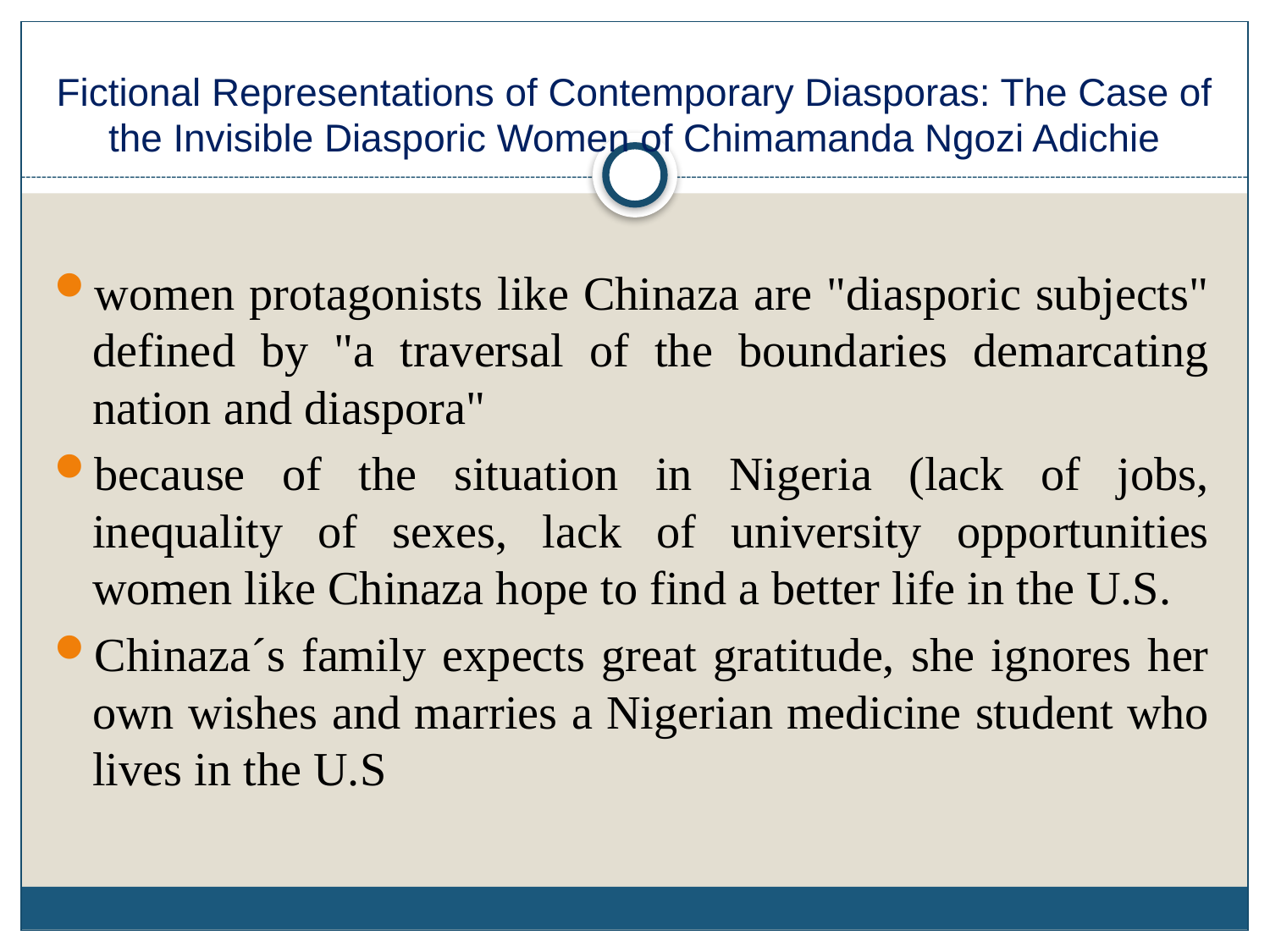

# Fictional Representations of Contemporary Diasporas: The Case of the Invisible Diasporic Women of Chimamanda Ngozi Adichie
women protagonists like Chinaza are "diasporic subjects" defined by "a traversal of the boundaries demarcating nation and diaspora"
because of the situation in Nigeria (lack of jobs, inequality of sexes, lack of university opportunities women like Chinaza hope to find a better life in the U.S.
Chinaza´s family expects great gratitude, she ignores her own wishes and marries a Nigerian medicine student who lives in the U.S